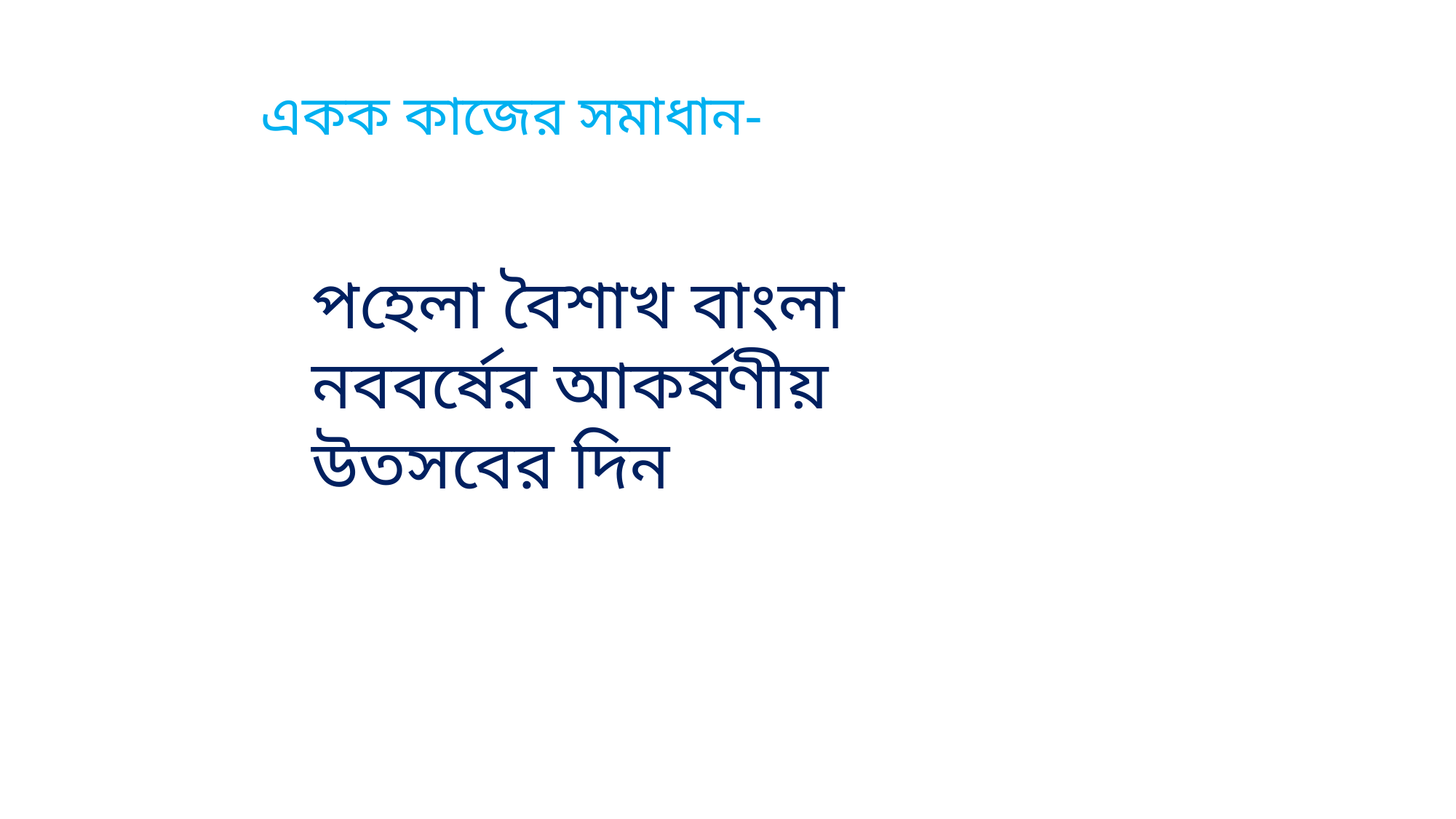

একক কাজের সমাধান-
পহেলা বৈশাখ বাংলা নববর্ষের আকর্ষণীয় উতসবের দিন